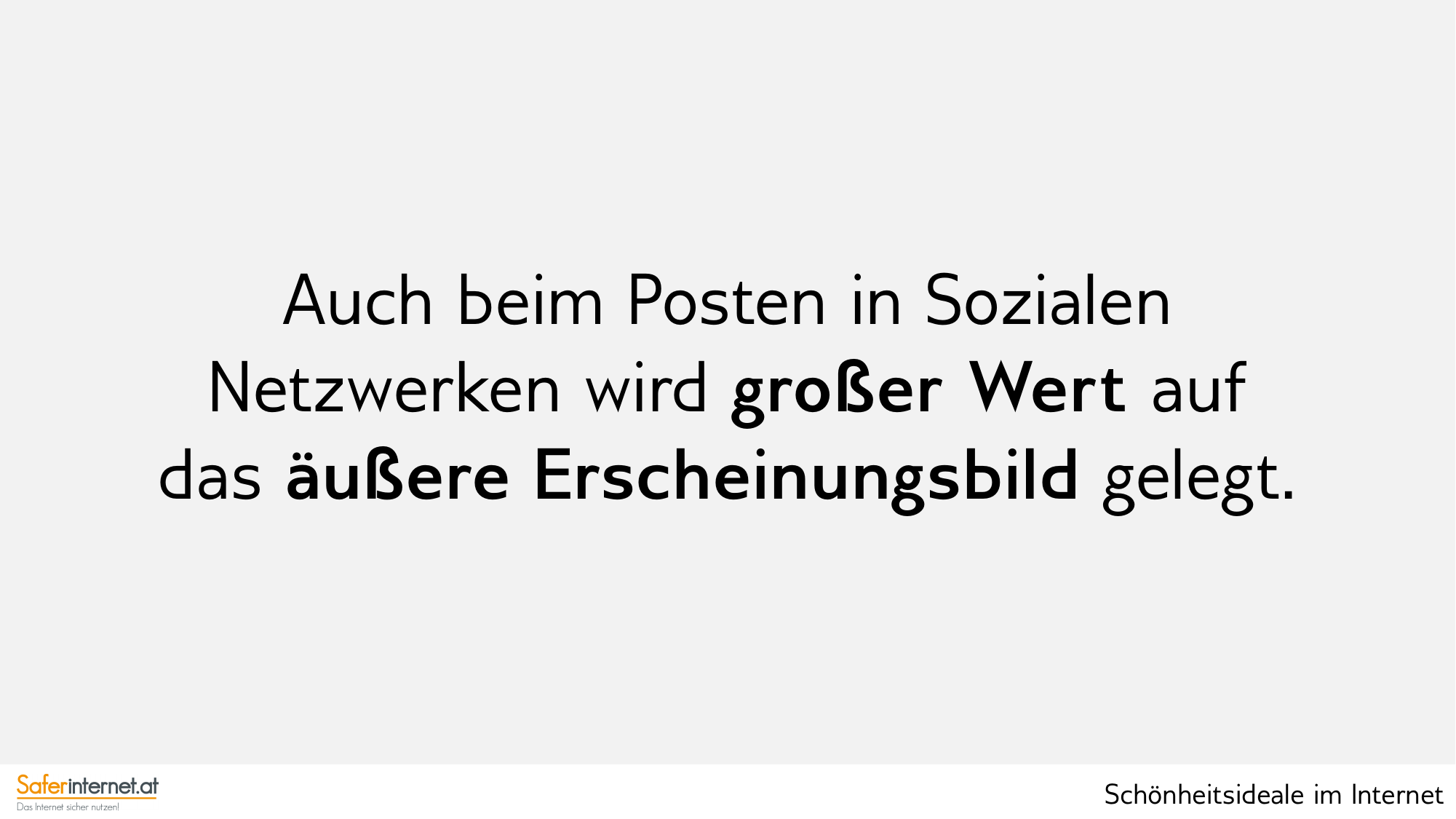

Auch beim Posten in Sozialen Netzwerken wird großer Wert auf das äußere Erscheinungsbild gelegt.
Schönheitsideale im Internet